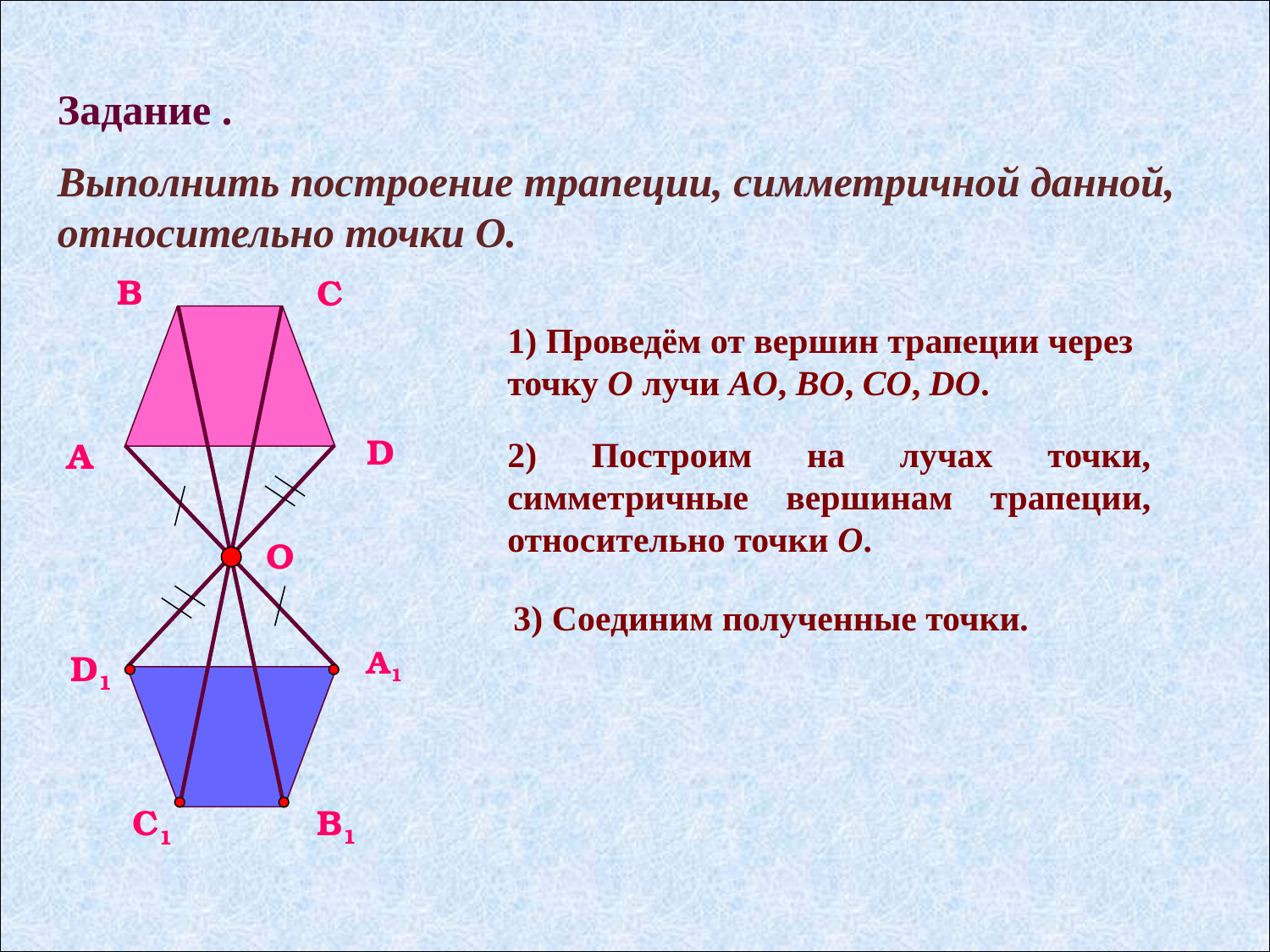

Задание .
Выполнить построение трапеции, симметричной данной, относительно точки O.

B
C

1) Проведём от вершин трапеции через точку O лучи AO, BO, CO, DO.
D
2) Построим на лучах точки, симметричные вершинам трапеции, относительно точки O.
A

O

3) Соединим полученные точки.

A1
D1

B1
C1